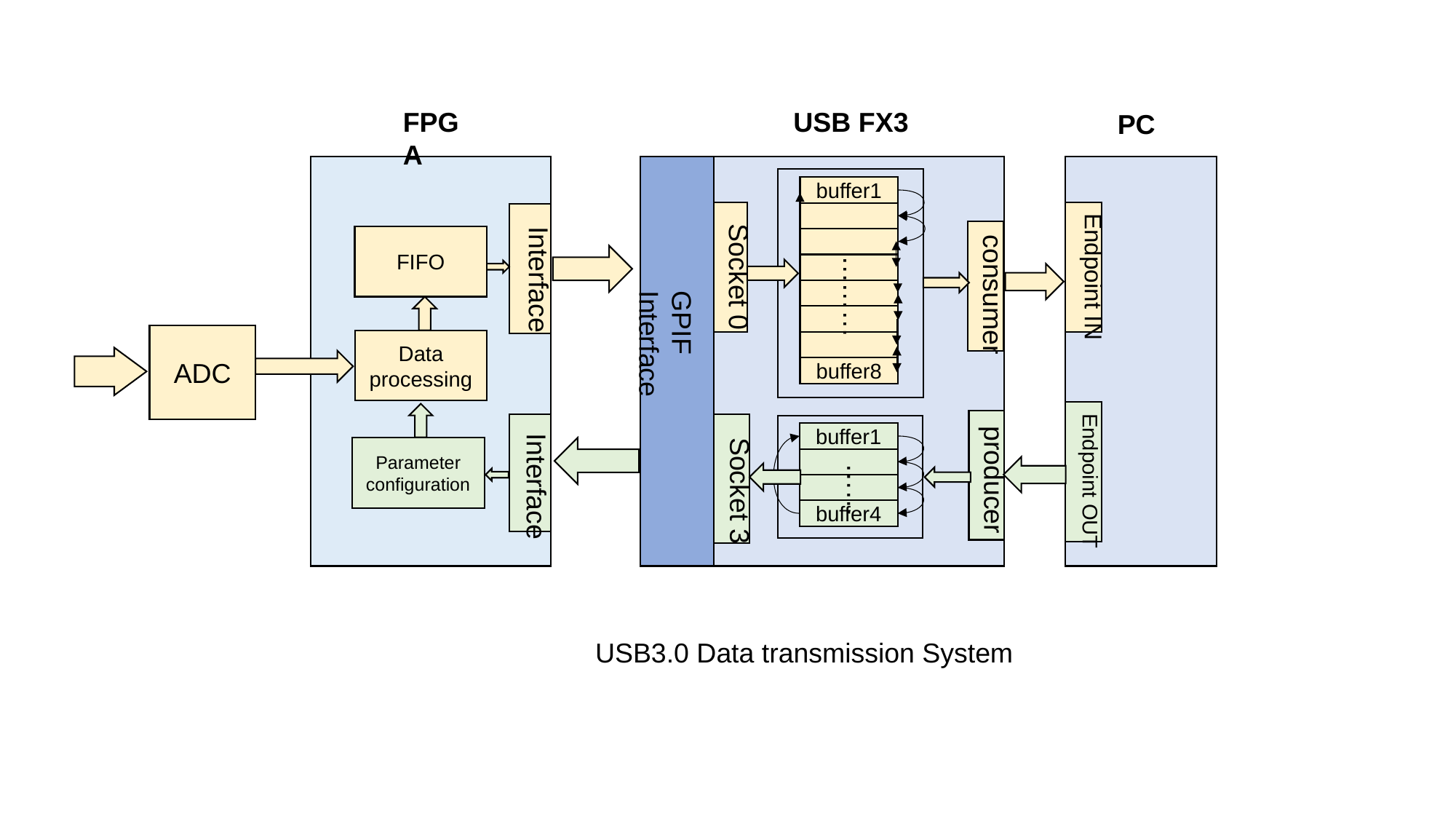

FPGA
USB FX3
PC

buffer1
Endpoint IN

Socket 0
Interface

consumer
FIFO

………

GPIF Interface

buffer8

ADC
Data processing

Endpoint OUT

producer

Interface
buffer1

buffer4
Socket 3
Parameter configuration

……

USB3.0 Data transmission System